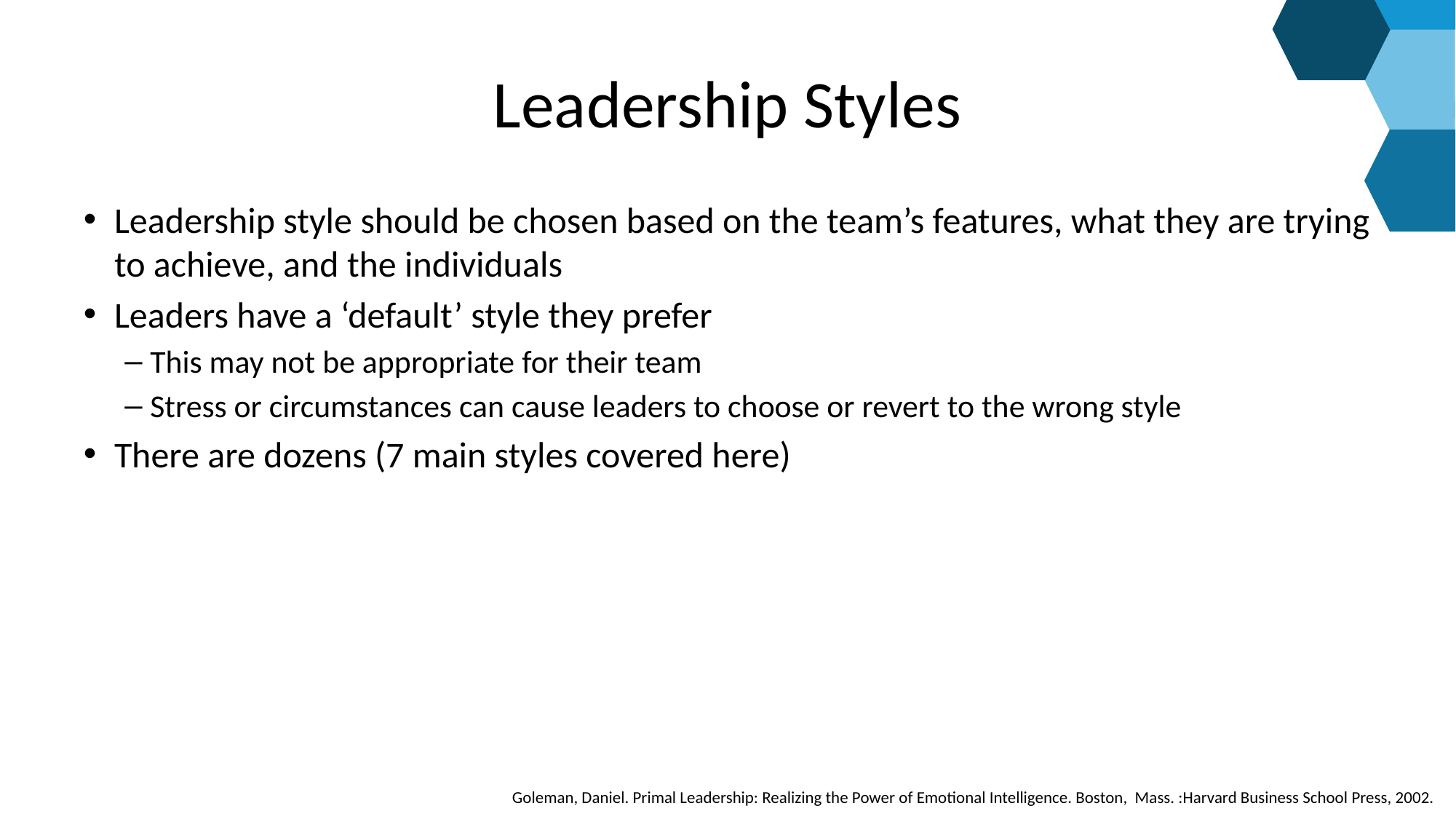

# Leadership Styles
Leadership style should be chosen based on the team’s features, what they are trying to achieve, and the individuals
Leaders have a ‘default’ style they prefer
This may not be appropriate for their team
Stress or circumstances can cause leaders to choose or revert to the wrong style
There are dozens (7 main styles covered here)
Goleman, Daniel. Primal Leadership: Realizing the Power of Emotional Intelligence. Boston,  Mass. :Harvard Business School Press, 2002.